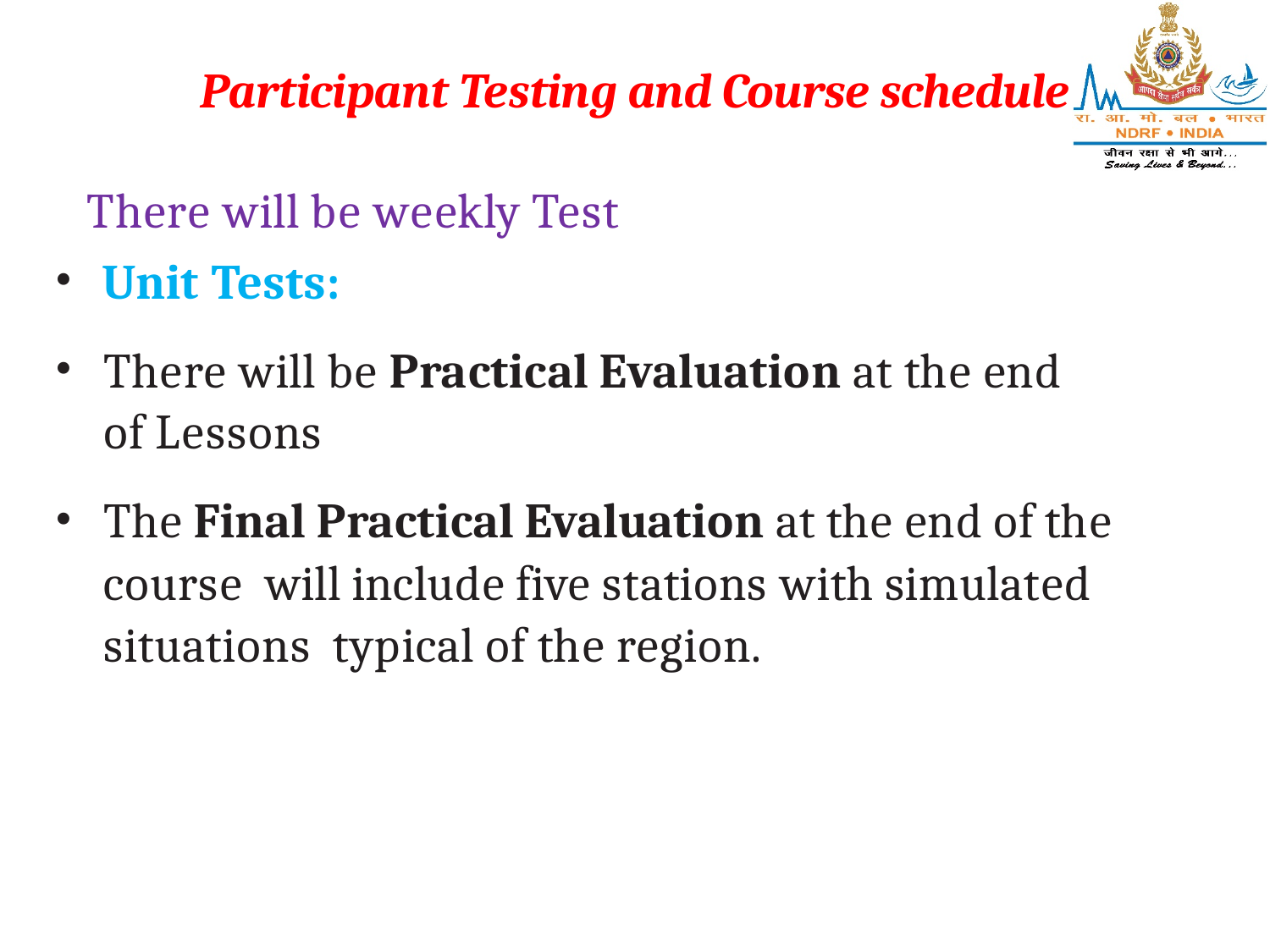

# Participant Testing and Course schedule
There will be weekly Test
Unit Tests:
There will be Practical Evaluation at the end of Lessons
The Final Practical Evaluation at the end of the course  will include five stations with simulated situations  typical of the region.